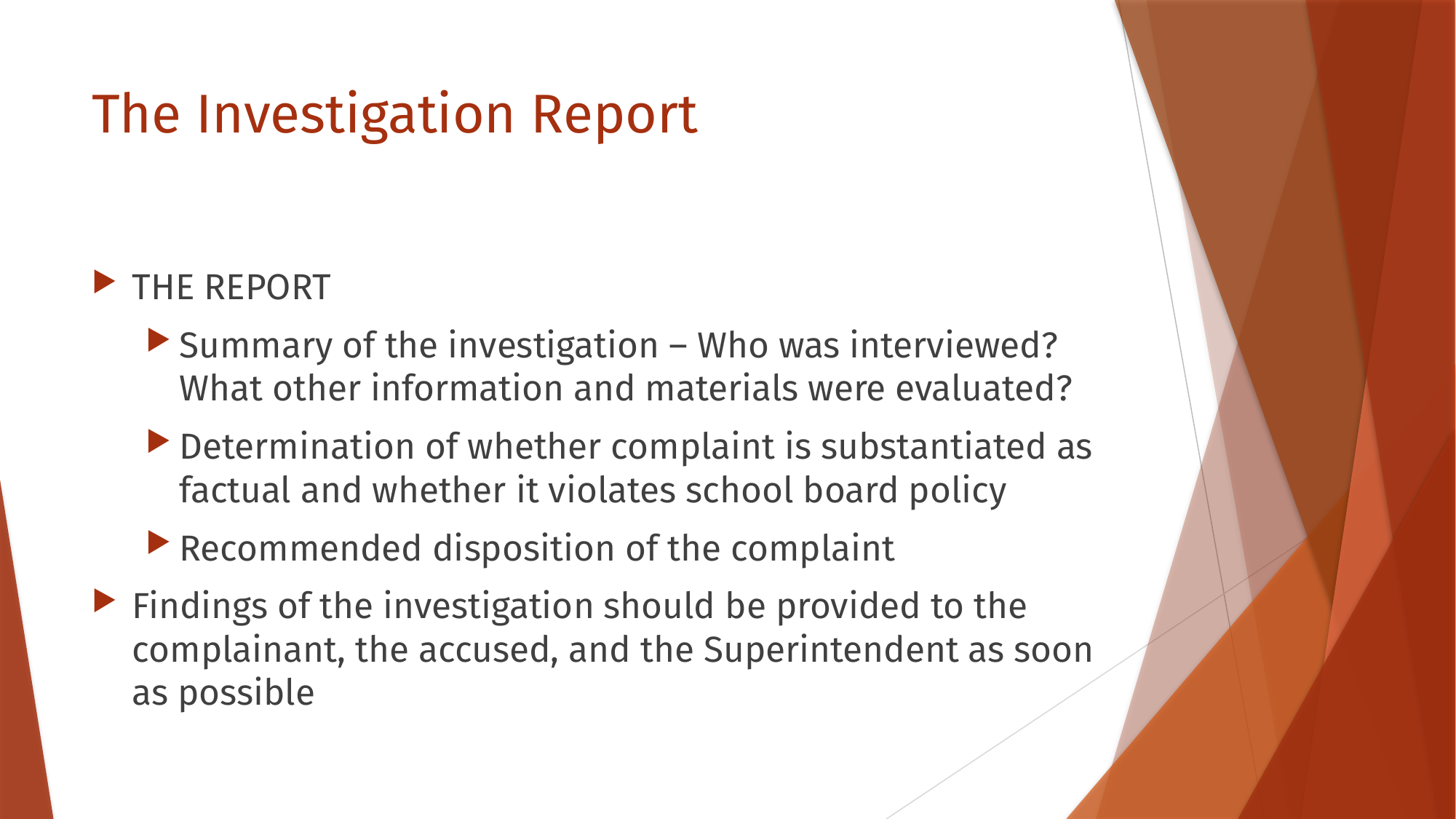

# The Investigation Report
THE REPORT
Summary of the investigation – Who was interviewed? What other information and materials were evaluated?
Determination of whether complaint is substantiated as factual and whether it violates school board policy
Recommended disposition of the complaint
Findings of the investigation should be provided to the complainant, the accused, and the Superintendent as soon as possible